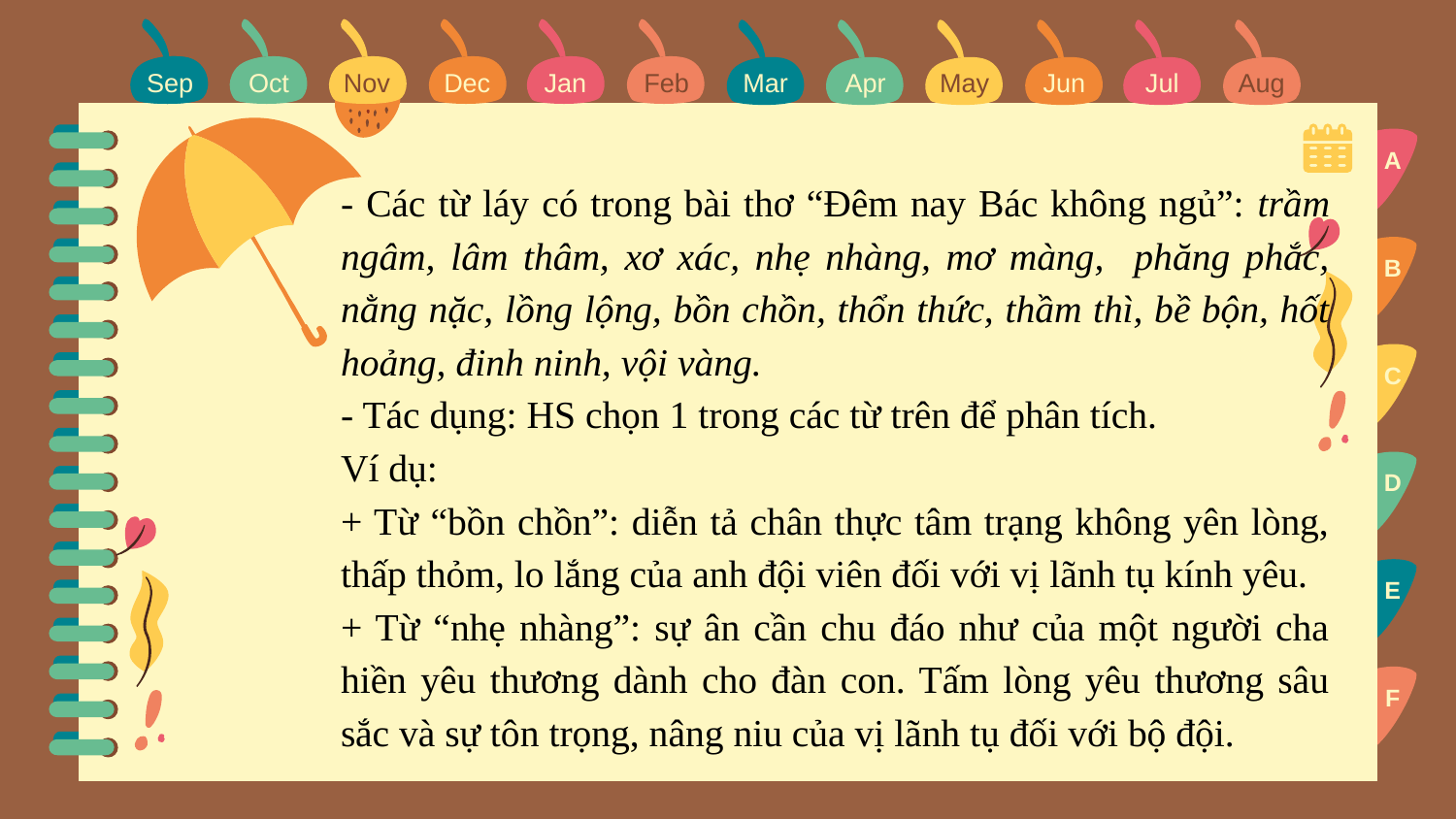

Sep
Oct
Nov
Dec
Jan
Feb
Mar
Apr
May
Jun
Jul
Aug

Sep

A

- Các từ láy có trong bài thơ “Đêm nay Bác không ngủ”: trầm ngâm, lâm thâm, xơ xác, nhẹ nhàng, mơ màng,  phăng phắc, nằng nặc, lồng lộng, bồn chồn, thổn thức, thầm thì, bề bộn, hốt hoảng, đinh ninh, vội vàng.
- Tác dụng: HS chọn 1 trong các từ trên để phân tích.
Ví dụ:
+ Từ “bồn chồn”: diễn tả chân thực tâm trạng không yên lòng, thấp thỏm, lo lắng của anh đội viên đối với vị lãnh tụ kính yêu.
+ Từ “nhẹ nhàng”: sự ân cần chu đáo như của một người cha hiền yêu thương dành cho đàn con. Tấm lòng yêu thương sâu sắc và sự tôn trọng, nâng niu của vị lãnh tụ đối với bộ đội.
B
C
D
E
F